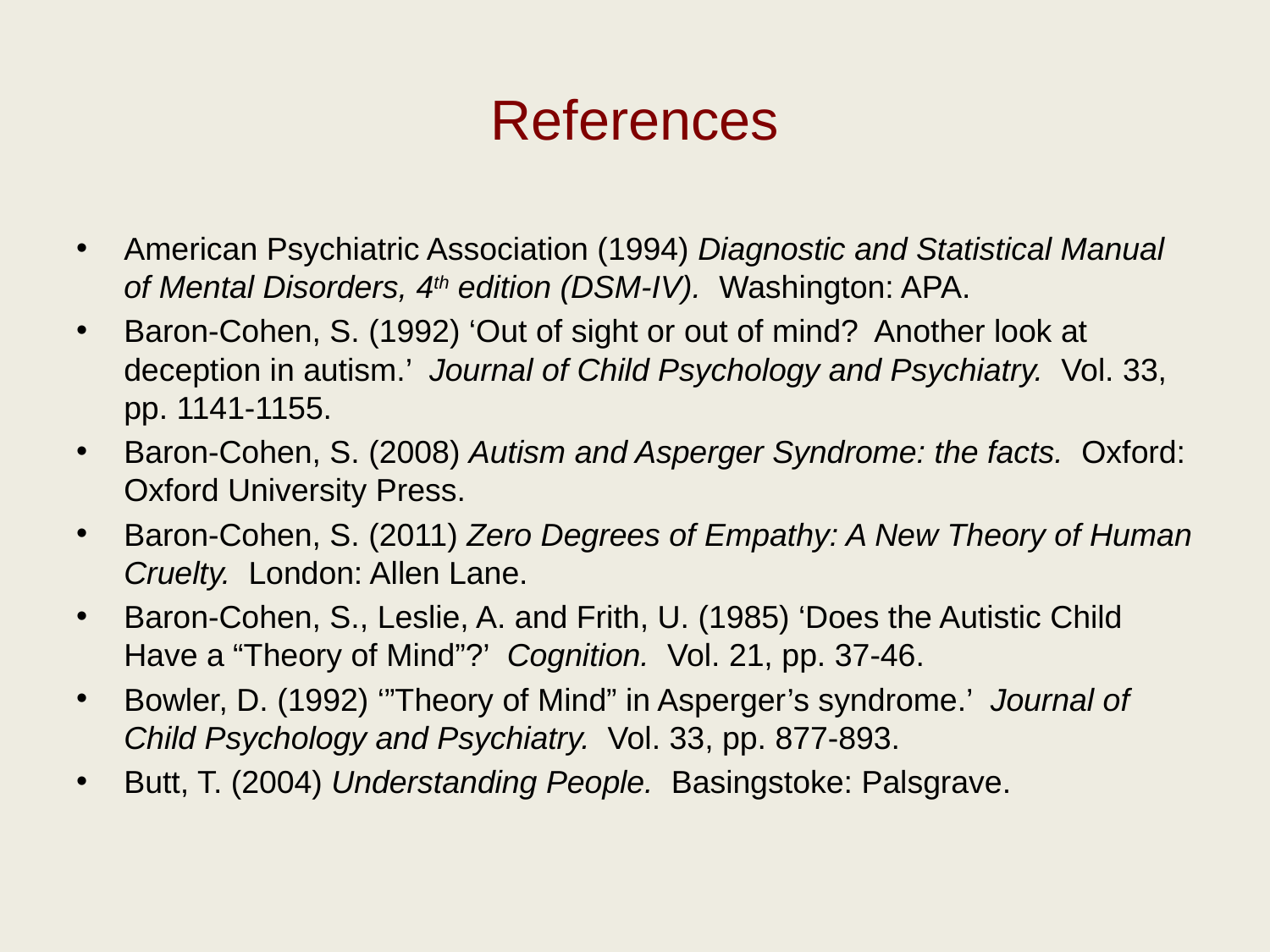

# References
American Psychiatric Association (1994) Diagnostic and Statistical Manual of Mental Disorders, 4th edition (DSM-IV).  Washington: APA.
Baron-Cohen, S. (1992) ‘Out of sight or out of mind?  Another look at deception in autism.’  Journal of Child Psychology and Psychiatry.  Vol. 33, pp. 1141-1155.
Baron-Cohen, S. (2008) Autism and Asperger Syndrome: the facts.  Oxford: Oxford University Press.
Baron-Cohen, S. (2011) Zero Degrees of Empathy: A New Theory of Human Cruelty.  London: Allen Lane.
Baron-Cohen, S., Leslie, A. and Frith, U. (1985) ‘Does the Autistic Child Have a “Theory of Mind”?’  Cognition.  Vol. 21, pp. 37-46.
Bowler, D. (1992) ‘”Theory of Mind” in Asperger’s syndrome.’  Journal of Child Psychology and Psychiatry.  Vol. 33, pp. 877-893.
Butt, T. (2004) Understanding People.  Basingstoke: Palsgrave.